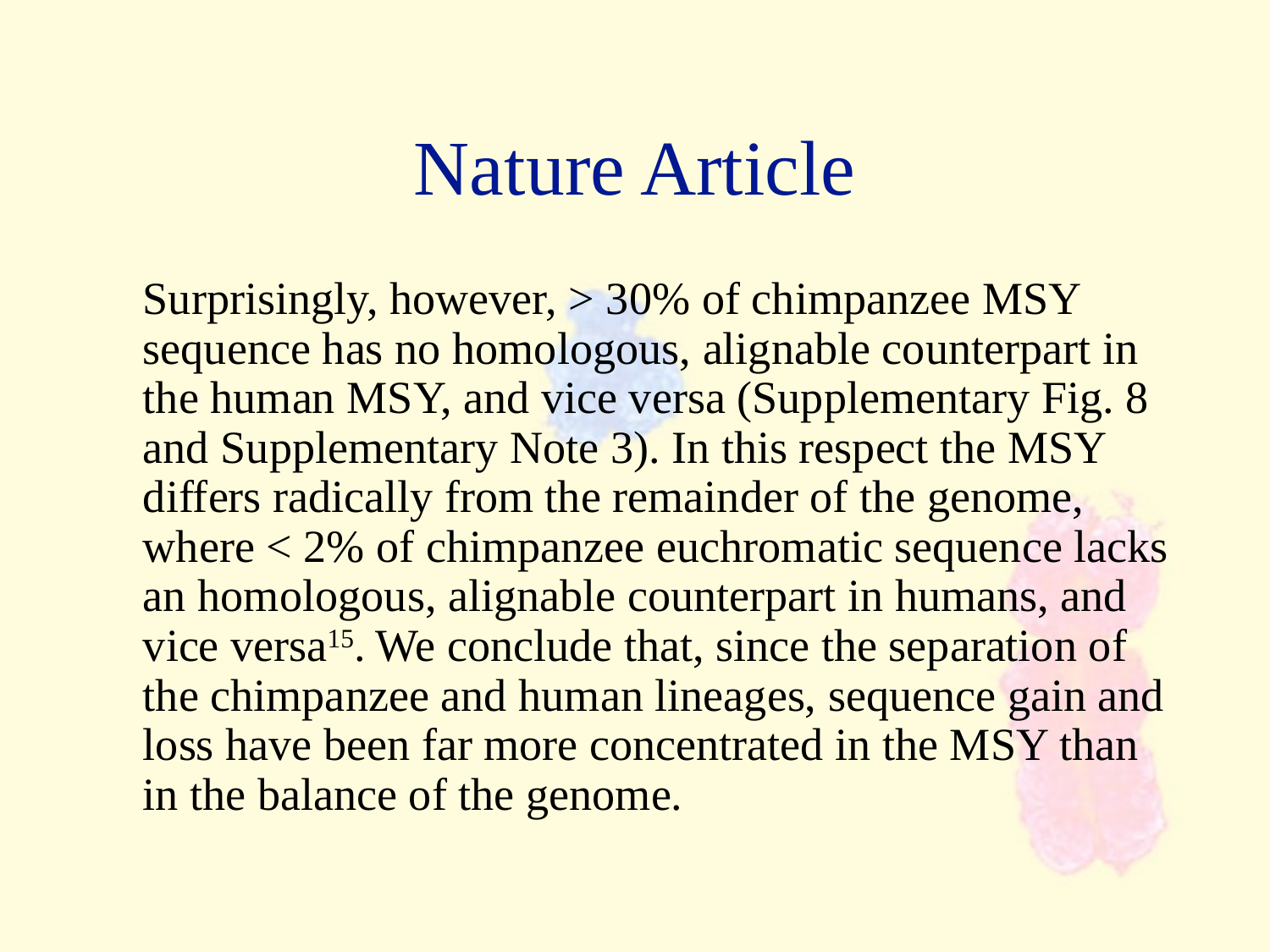

Nature Article
	Surprisingly, however, > 30% of chimpanzee MSY sequence has no homologous, alignable counterpart in the human MSY, and vice versa (Supplementary Fig. 8 and Supplementary Note 3). In this respect the MSY differs radically from the remainder of the genome, where < 2% of chimpanzee euchromatic sequence lacks an homologous, alignable counterpart in humans, and vice versa15. We conclude that, since the separation of the chimpanzee and human lineages, sequence gain and loss have been far more concentrated in the MSY than in the balance of the genome.